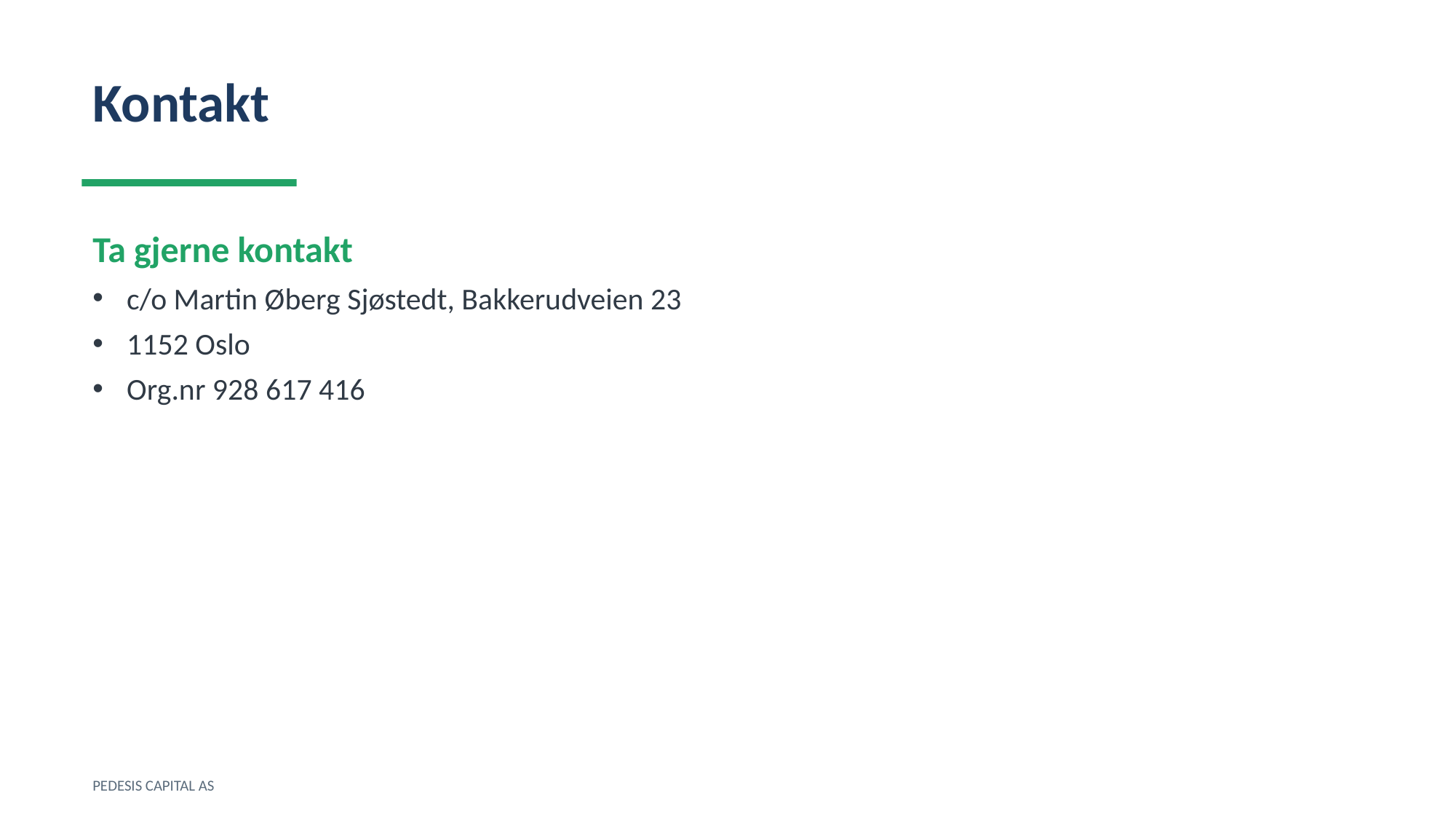

Kontakt

Ta gjerne kontakt
c/o Martin Øberg Sjøstedt, Bakkerudveien 23
1152 Oslo
Org.nr 928 617 416
PEDESIS CAPITAL AS